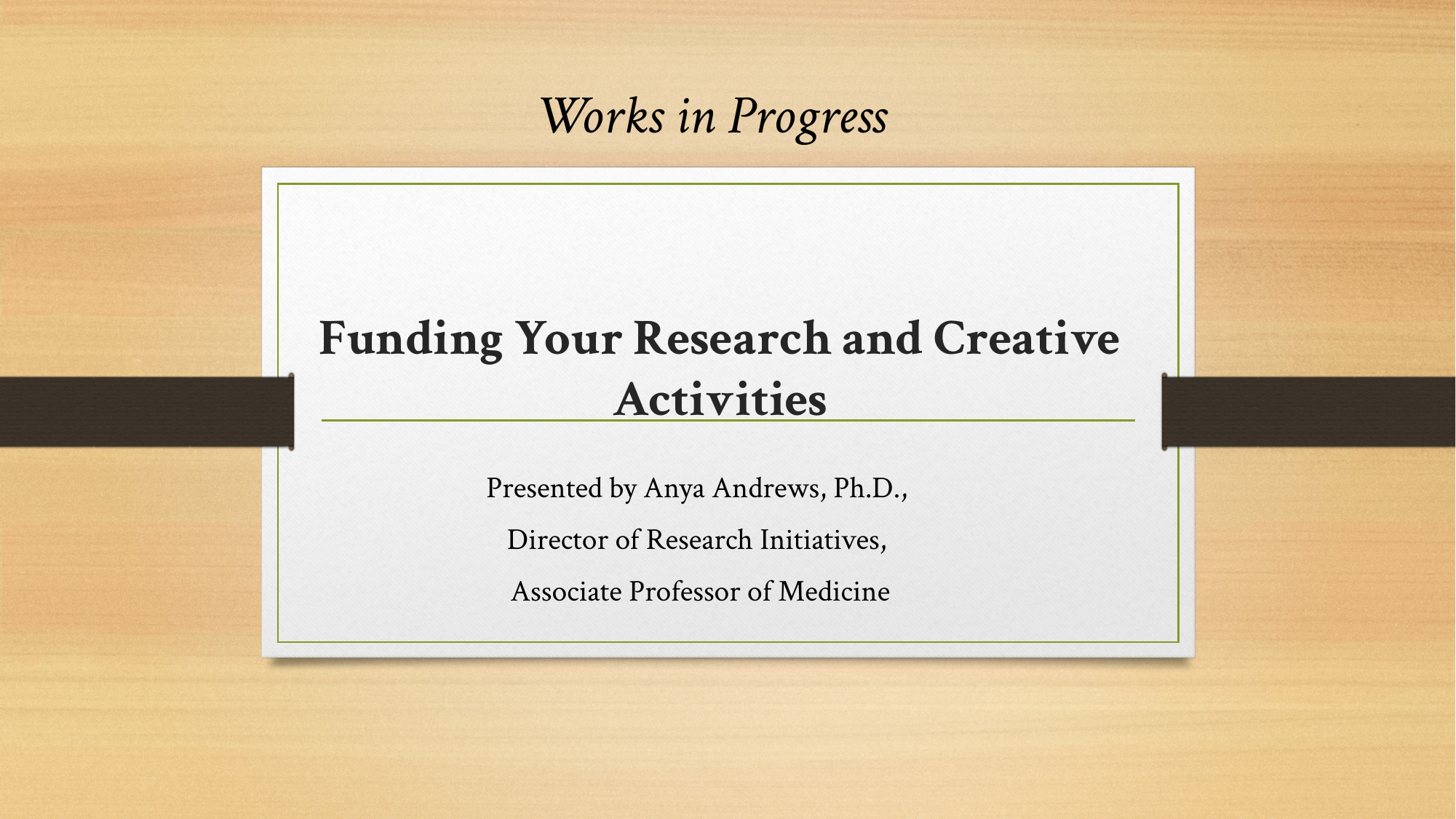

Works in Progress

# Funding Your Research and Creative Activities
Presented by Anya Andrews, Ph.D.,
Director of Research Initiatives,
Associate Professor of Medicine